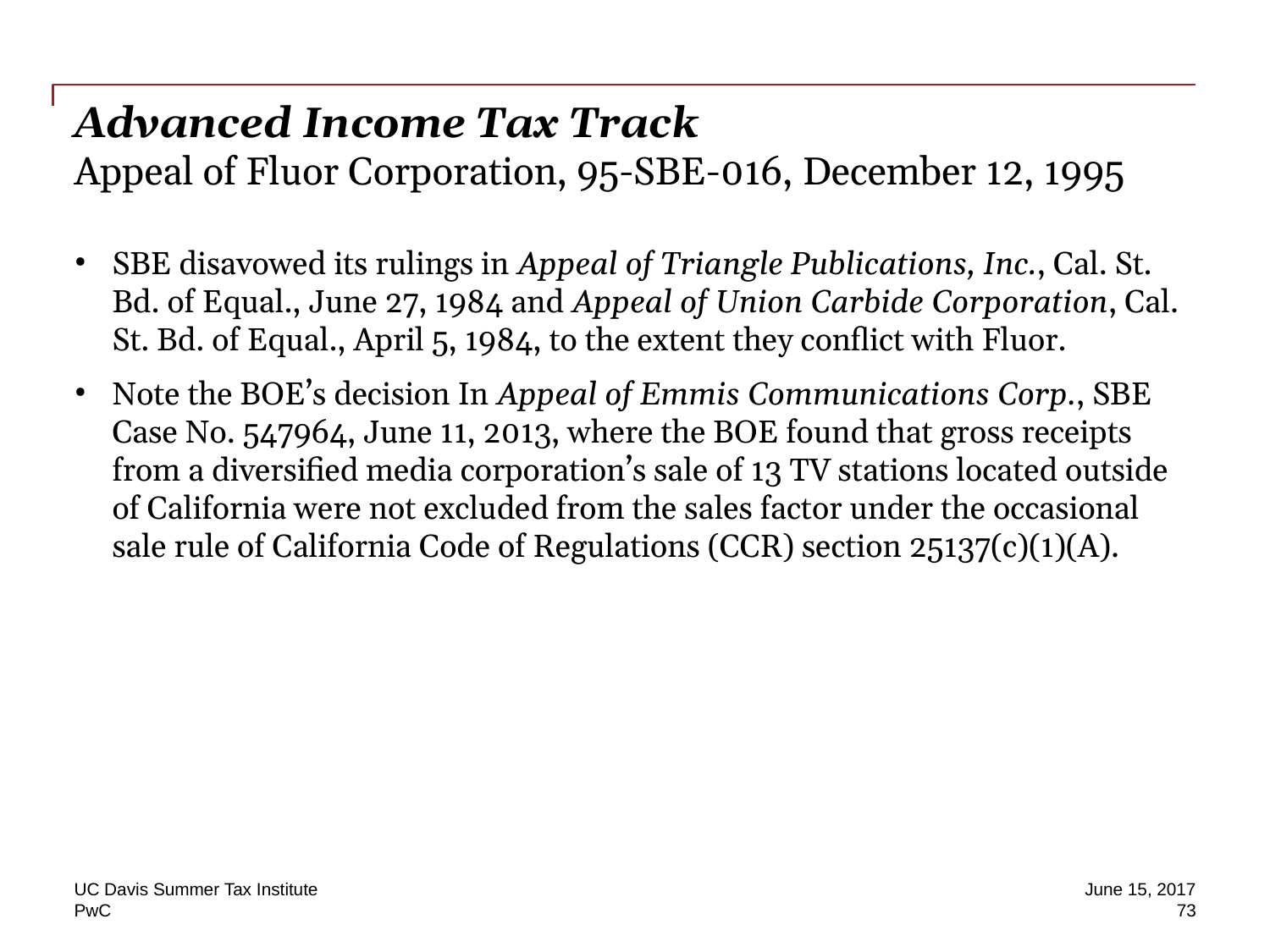

# Advanced Income Tax Track Appeal of Fluor Corporation, 95-SBE-016, December 12, 1995
SBE disavowed its rulings in Appeal of Triangle Publications, Inc., Cal. St. Bd. of Equal., June 27, 1984 and Appeal of Union Carbide Corporation, Cal. St. Bd. of Equal., April 5, 1984, to the extent they conflict with Fluor.
Note the BOE’s decision In Appeal of Emmis Communications Corp., SBE Case No. 547964, June 11, 2013, where the BOE found that gross receipts from a diversified media corporation’s sale of 13 TV stations located outside of California were not excluded from the sales factor under the occasional sale rule of California Code of Regulations (CCR) section 25137(c)(1)(A).
UC Davis Summer Tax Institute
June 15, 2017
 73